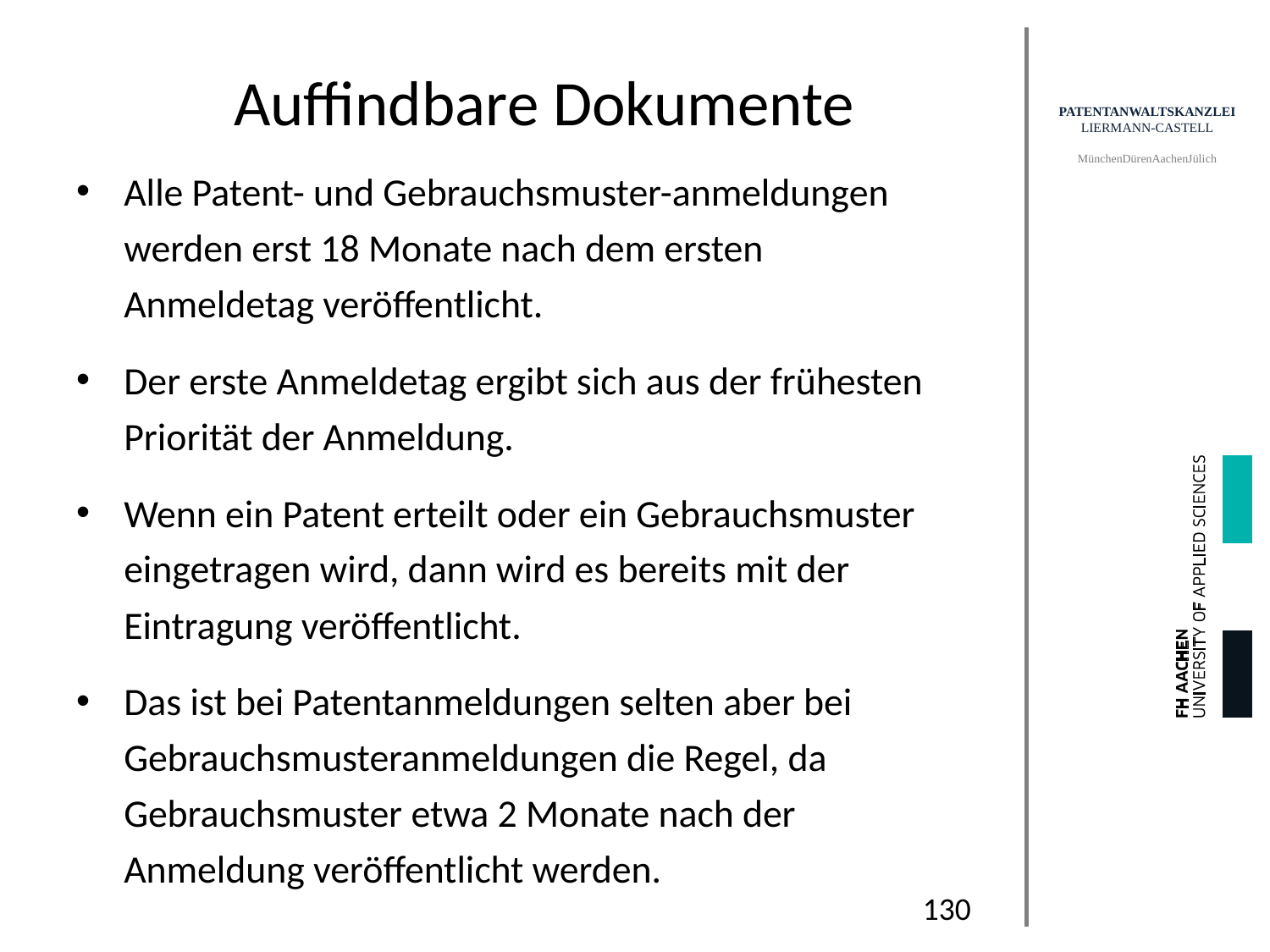

# Auffindbare Dokumente
Alle Patent- und Gebrauchsmuster-anmeldungen werden erst 18 Monate nach dem ersten Anmeldetag veröffentlicht.
Der erste Anmeldetag ergibt sich aus der frühesten Priorität der Anmeldung.
Wenn ein Patent erteilt oder ein Gebrauchsmuster eingetragen wird, dann wird es bereits mit der Eintragung veröffentlicht.
Das ist bei Patentanmeldungen selten aber bei Gebrauchsmusteranmeldungen die Regel, da Gebrauchsmuster etwa 2 Monate nach der Anmeldung veröffentlicht werden.
130